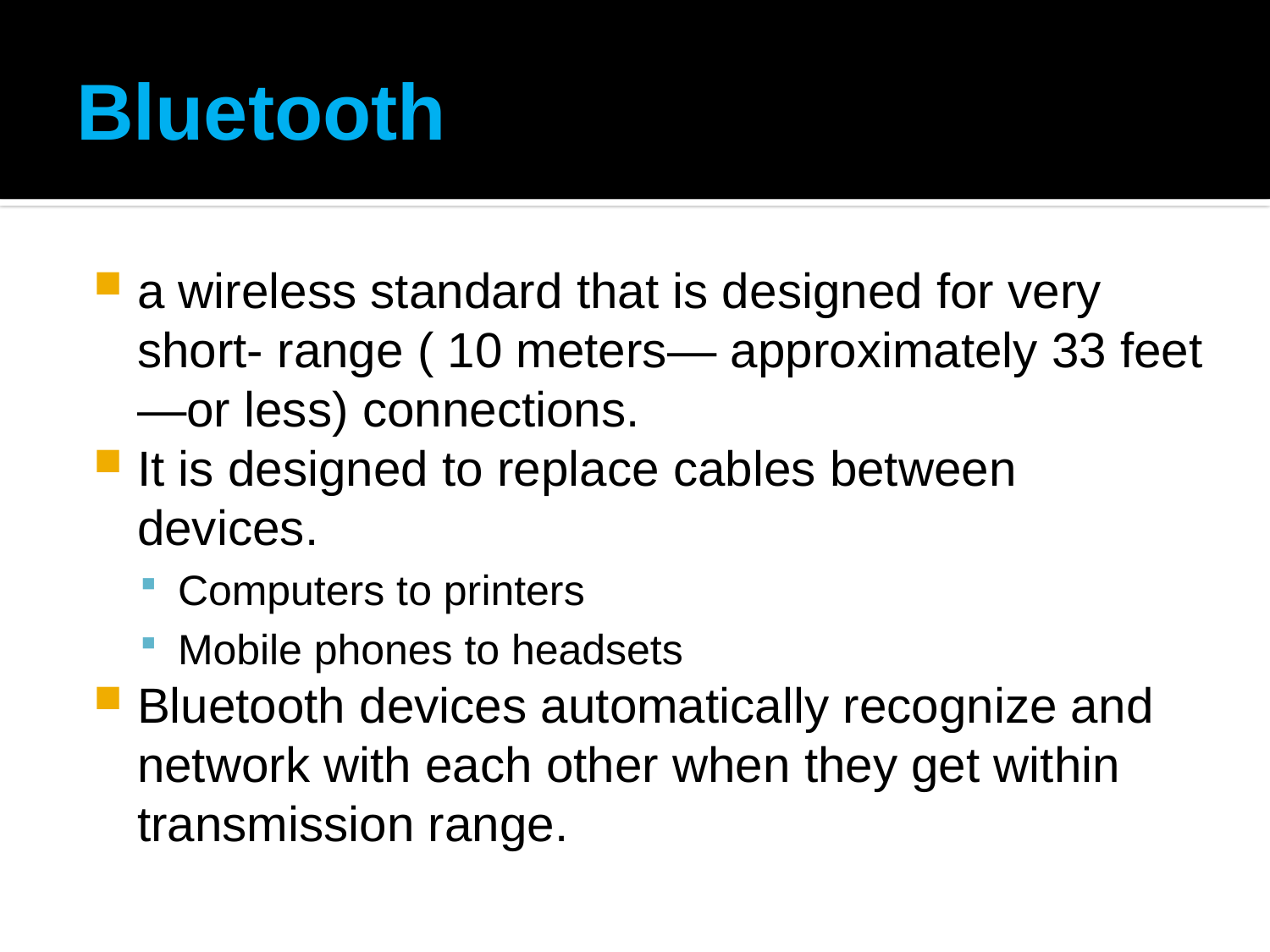

# Bluetooth
a wireless standard that is designed for very short- range ( 10 meters— approximately 33 feet—or less) connections.
It is designed to replace cables between devices.
Computers to printers
Mobile phones to headsets
Bluetooth devices automatically recognize and network with each other when they get within transmission range.